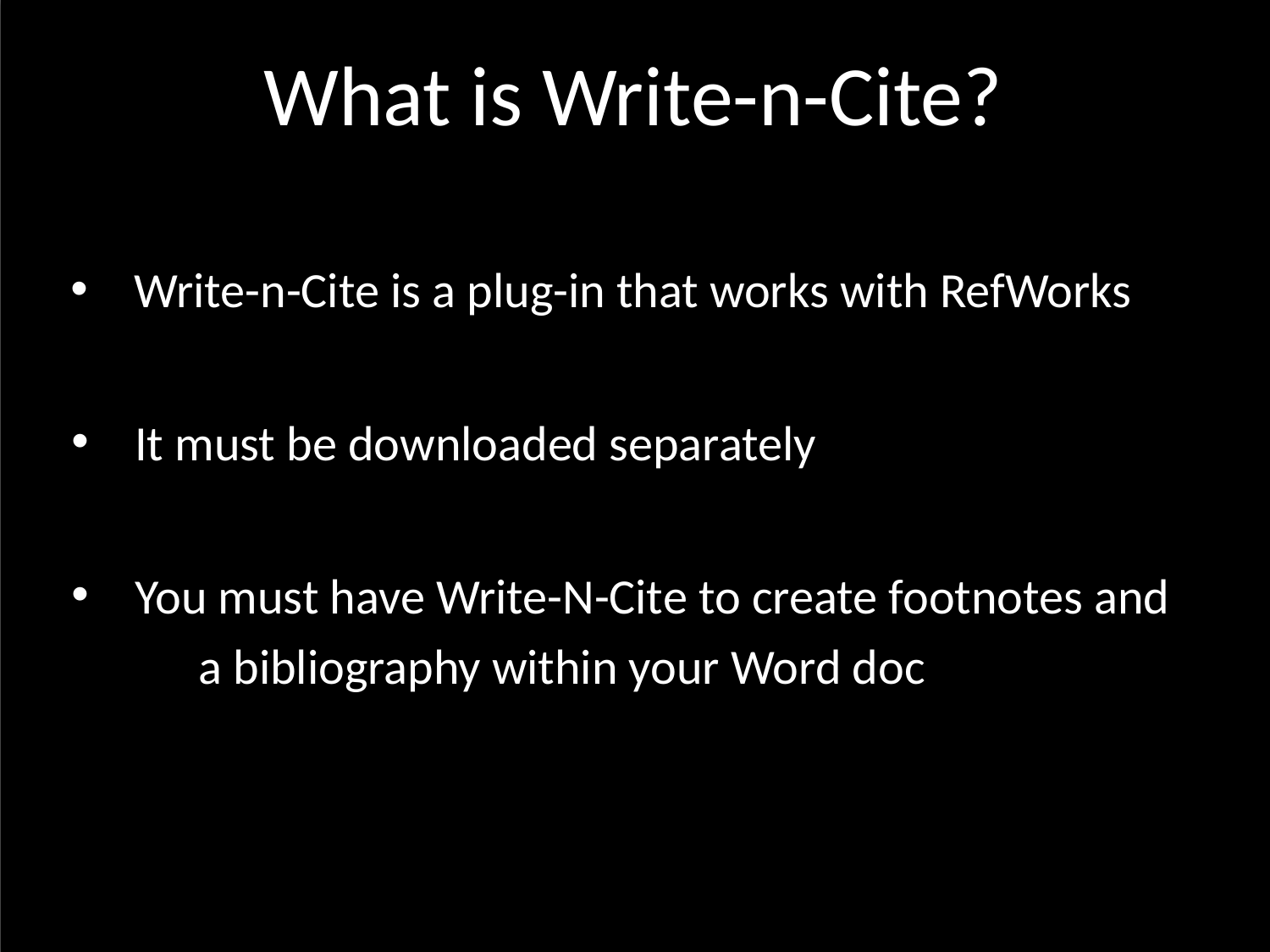

What is Write-n-Cite?
Write-n-Cite is a plug-in that works with RefWorks
It must be downloaded separately
You must have Write-N-Cite to create footnotes and
a bibliography within your Word doc